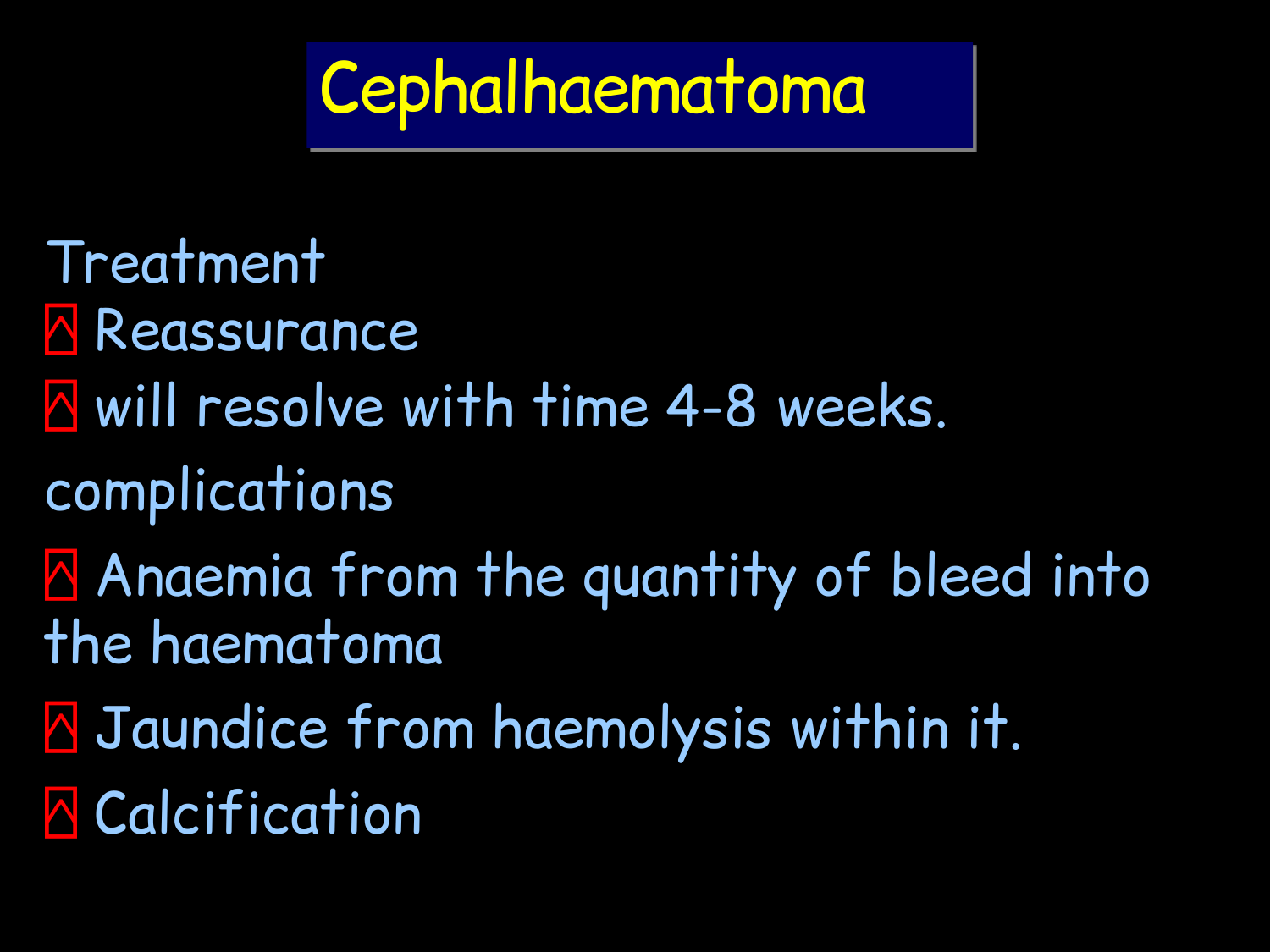

# Cephalhaematoma
Treatment
⍓ Reassurance
⍓ will resolve with time 4-8 weeks.
complications
⍓ Anaemia from the quantity of bleed into  the haematoma
⍓ Jaundice from haemolysis within it.
⍓ Calcification